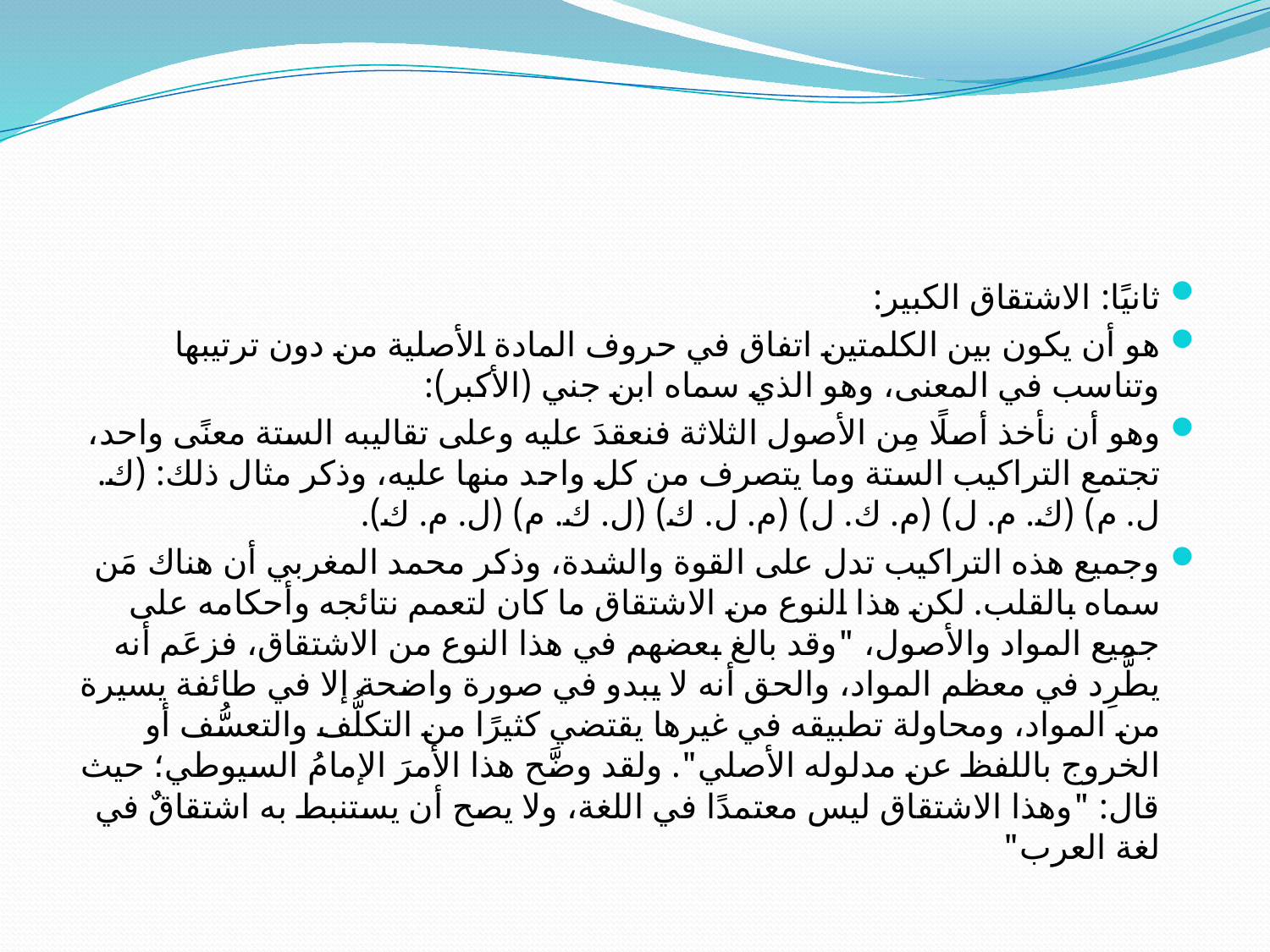

#
ثانيًا: الاشتقاق الكبير:
هو أن يكون بين الكلمتين اتفاق في حروف المادة الأصلية من دون ترتيبها وتناسب في المعنى، وهو الذي سماه ابن جني (الأكبر):
وهو أن نأخذ أصلًا مِن الأصول الثلاثة فنعقدَ عليه وعلى تقاليبه الستة معنًى واحد، تجتمع التراكيب الستة وما يتصرف من كل واحد منها عليه، وذكر مثال ذلك: (ك. ل. م) (ك. م. ل) (م. ك. ل) (م. ل. ك) (ل. ك. م) (ل. م. ك).
وجميع هذه التراكيب تدل على القوة والشدة، وذكر محمد المغربي أن هناك مَن سماه بالقلب. لكن هذا النوع من الاشتقاق ما كان لتعمم نتائجه وأحكامه على جميع المواد والأصول، "وقد بالغ بعضهم في هذا النوع من الاشتقاق، فزعَم أنه يطَّرِد في معظم المواد، والحق أنه لا يبدو في صورة واضحة إلا في طائفة يسيرة من المواد، ومحاولة تطبيقه في غيرها يقتضي كثيرًا من التكلُّف والتعسُّف أو الخروج باللفظ عن مدلوله الأصلي". ولقد وضَّح هذا الأمرَ الإمامُ السيوطي؛ حيث قال: "وهذا الاشتقاق ليس معتمدًا في اللغة، ولا يصح أن يستنبط به اشتقاقٌ في لغة العرب"